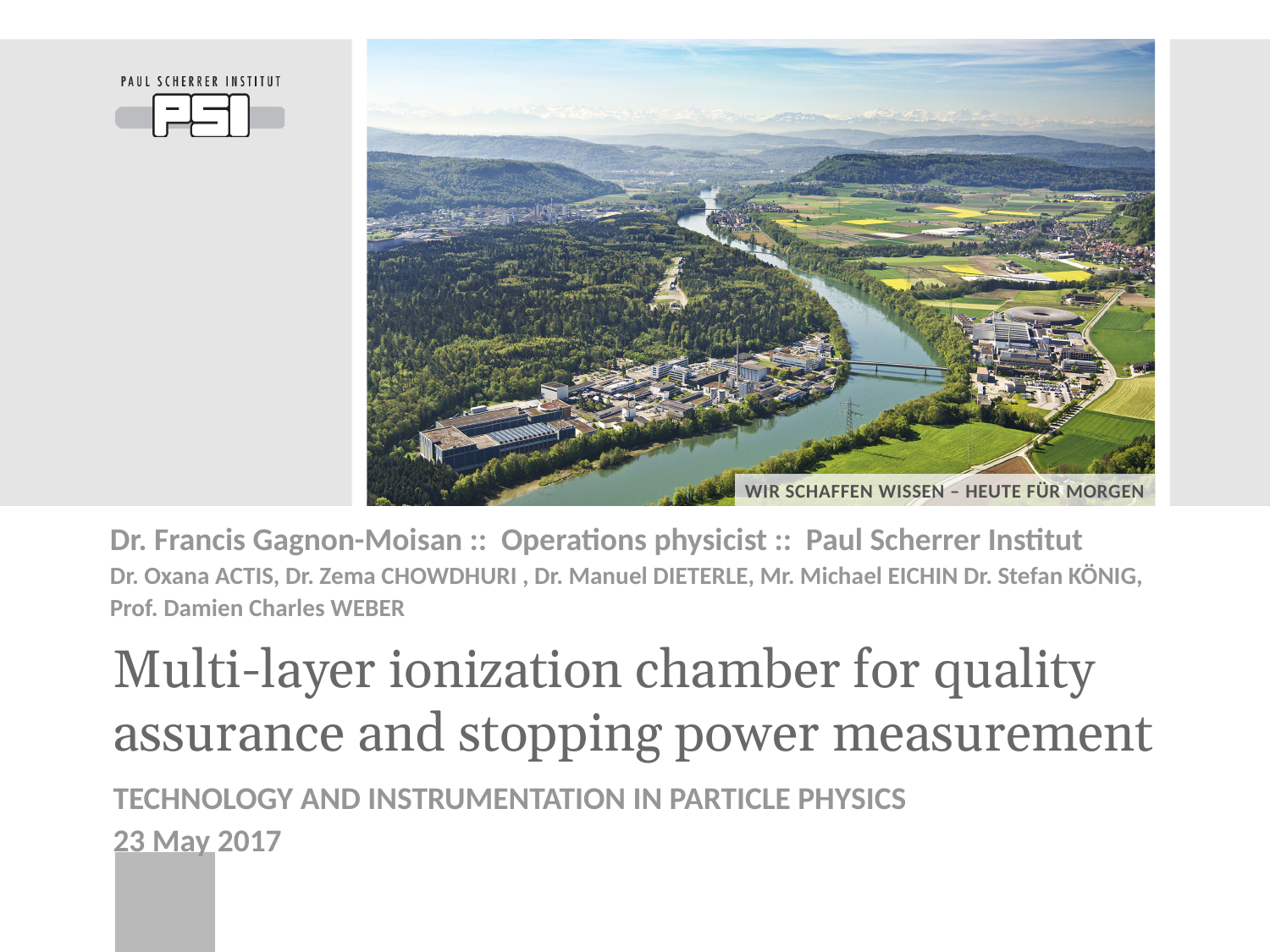

Dr. Francis Gagnon-Moisan ::  Operations physicist ::  Paul Scherrer Institut
Dr. Oxana ACTIS, Dr. Zema CHOWDHURI , Dr. Manuel DIETERLE, Mr. Michael EICHIN Dr. Stefan KÖNIG,
Prof. Damien Charles WEBER
# Multi-layer ionization chamber for quality assurance and stopping power measurement
TECHNOLOGY AND INSTRUMENTATION IN PARTICLE PHYSICS
23 May 2017